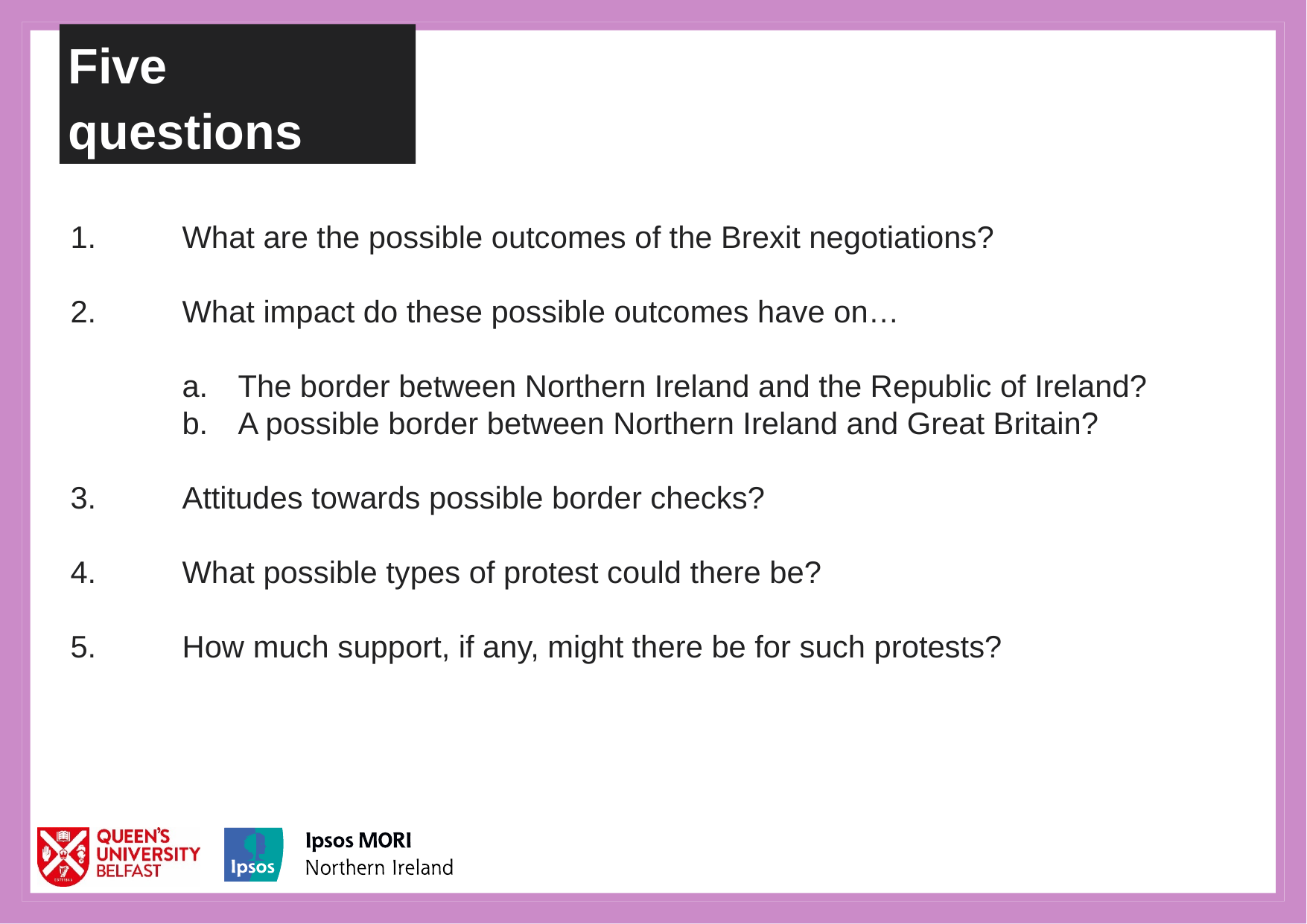

Five questions
1.	What are the possible outcomes of the Brexit negotiations?

2.	What impact do these possible outcomes have on…

The border between Northern Ireland and the Republic of Ireland?
A possible border between Northern Ireland and Great Britain?

3.	Attitudes towards possible border checks?

4.	What possible types of protest could there be?

5.	How much support, if any, might there be for such protests?
5